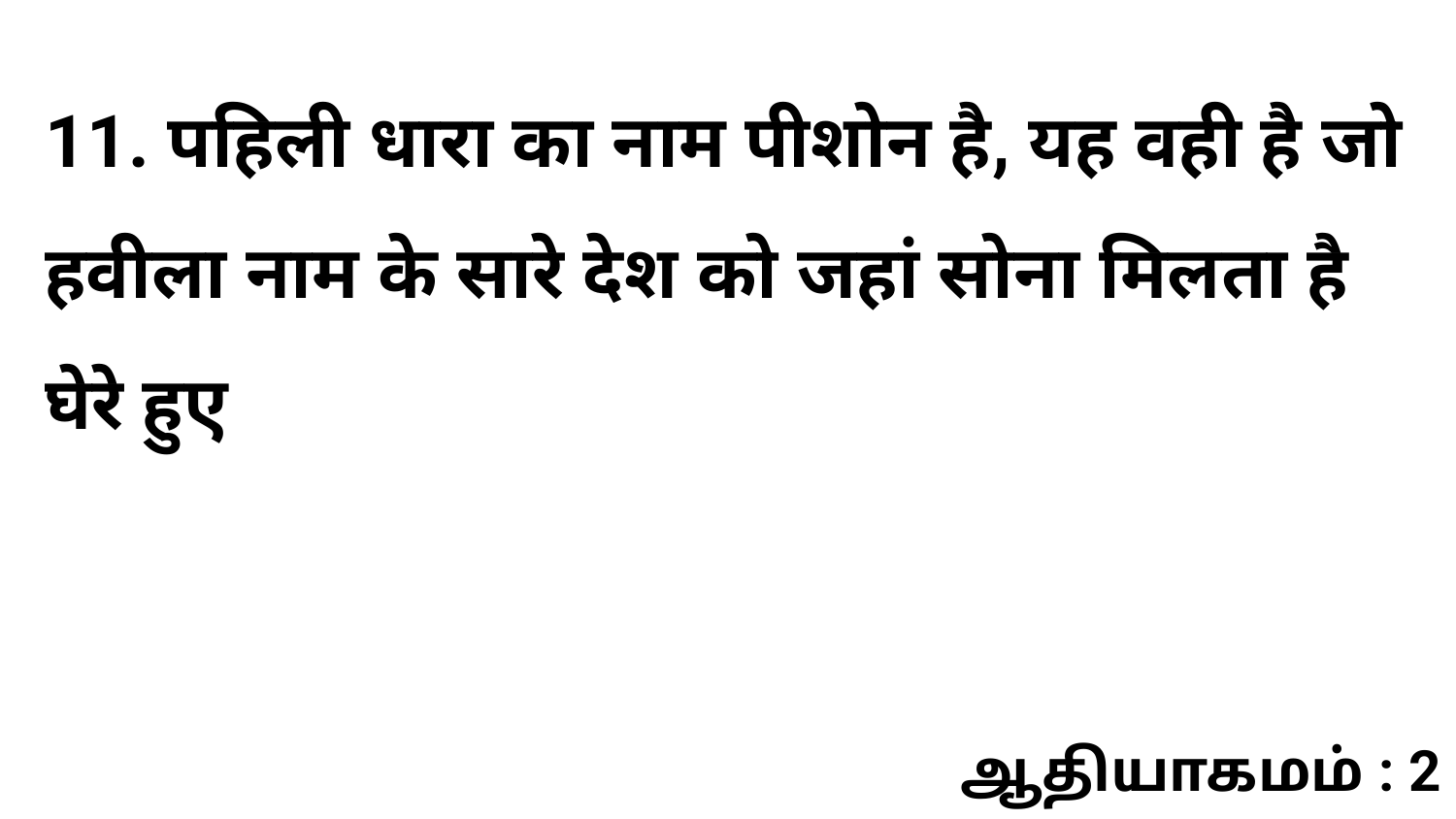

11. पहिली धारा का नाम पीशोन है, यह वही है जो हवीला नाम के सारे देश को जहां सोना मिलता है घेरे हुए
ஆதியாகமம் : 2